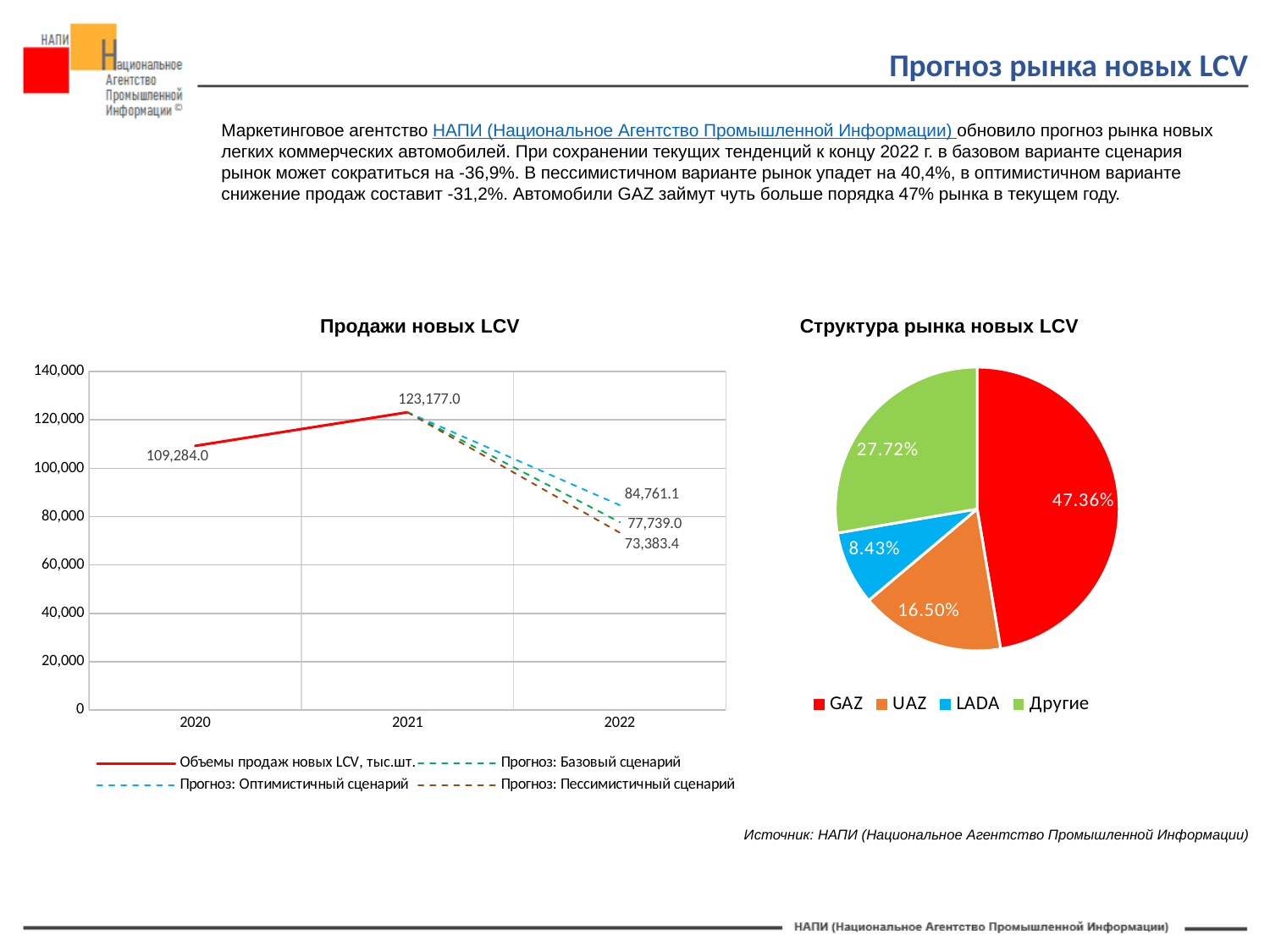

Прогноз рынка новых LCV
Маркетинговое агентство НАПИ (Национальное Агентство Промышленной Информации) обновило прогноз рынка новых
легких коммерческих автомобилей. При сохранении текущих тенденций к концу 2022 г. в базовом варианте сценария    рынок может сократиться на -36,9%. В пессимистичном варианте рынок упадет на 40,4%, в оптимистичном варианте снижение продаж составит -31,2%. Автомобили GAZ займут чуть больше порядка 47% рынка в текущем году.

Продажи новых LCV
Структура рынка новых LCV

### Chart

| Category | Объемы продаж новых LCV, тыс.шт. | Прогноз: Базовый сценарий | Прогноз: Оптимистичный сценарий | Прогноз: Пессимистичный сценарий |
|---|---|---|---|---|
| 2020 | 109284.0 | None | None | None |
| 2021 | 123177.0 | 123177.0 | 123177.0 | 123177.0 |
| 2022 | None | 77739.0 | 84761.14 | 73383.35 |

### Chart

| Category |  |
|---|---|
| GAZ | 36817.0 |
| UAZ | 12824.0 |
| LADA | 6552.0 |
| Другие | 21546.0 |
Источник: НАПИ (Национальное Агентство Промышленной Информации)